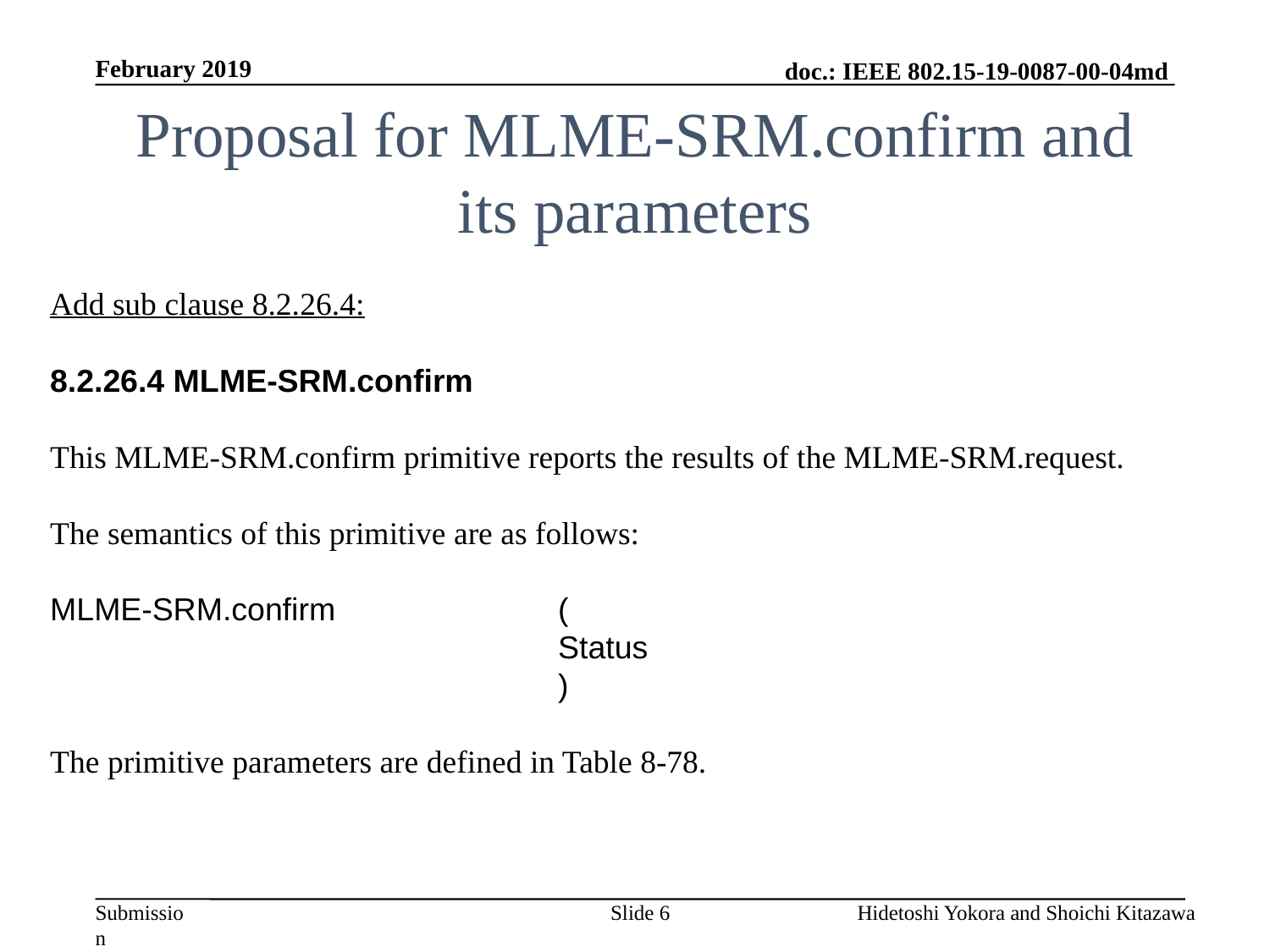

February 2019
# Proposal for MLME-SRM.confirm and its parameters
Add sub clause 8.2.26.4:
8.2.26.4 MLME-SRM.confirm

This MLME-SRM.confirm primitive reports the results of the MLME-SRM.request.

The semantics of this primitive are as follows:

MLME-SRM.confirm		(
				Status
				)

The primitive parameters are defined in Table 8-78.
Slide 6
Hidetoshi Yokora and Shoichi Kitazawa